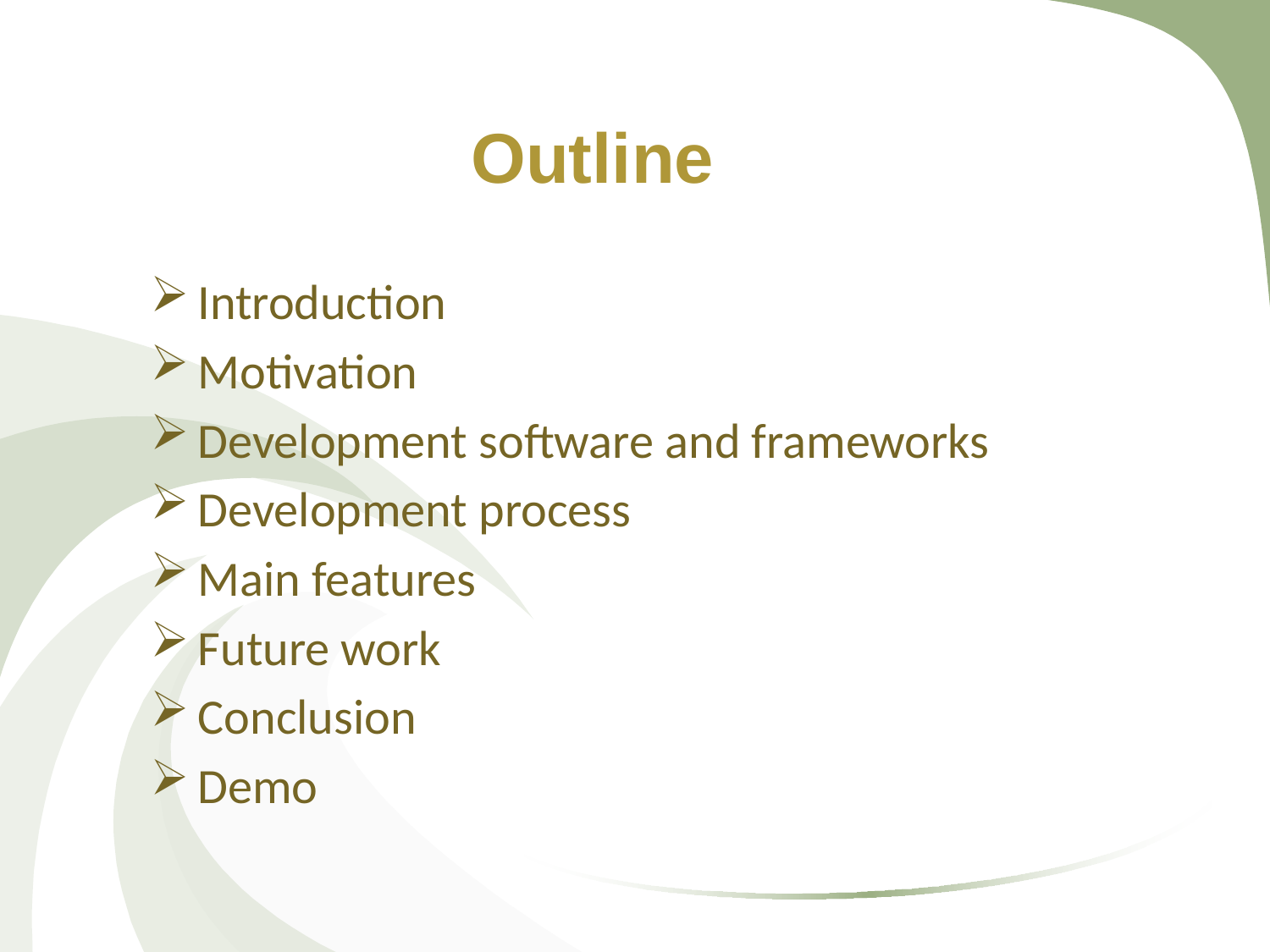

# Outline
Introduction
Motivation
Development software and frameworks
Development process
Main features
Future work
Conclusion
Demo